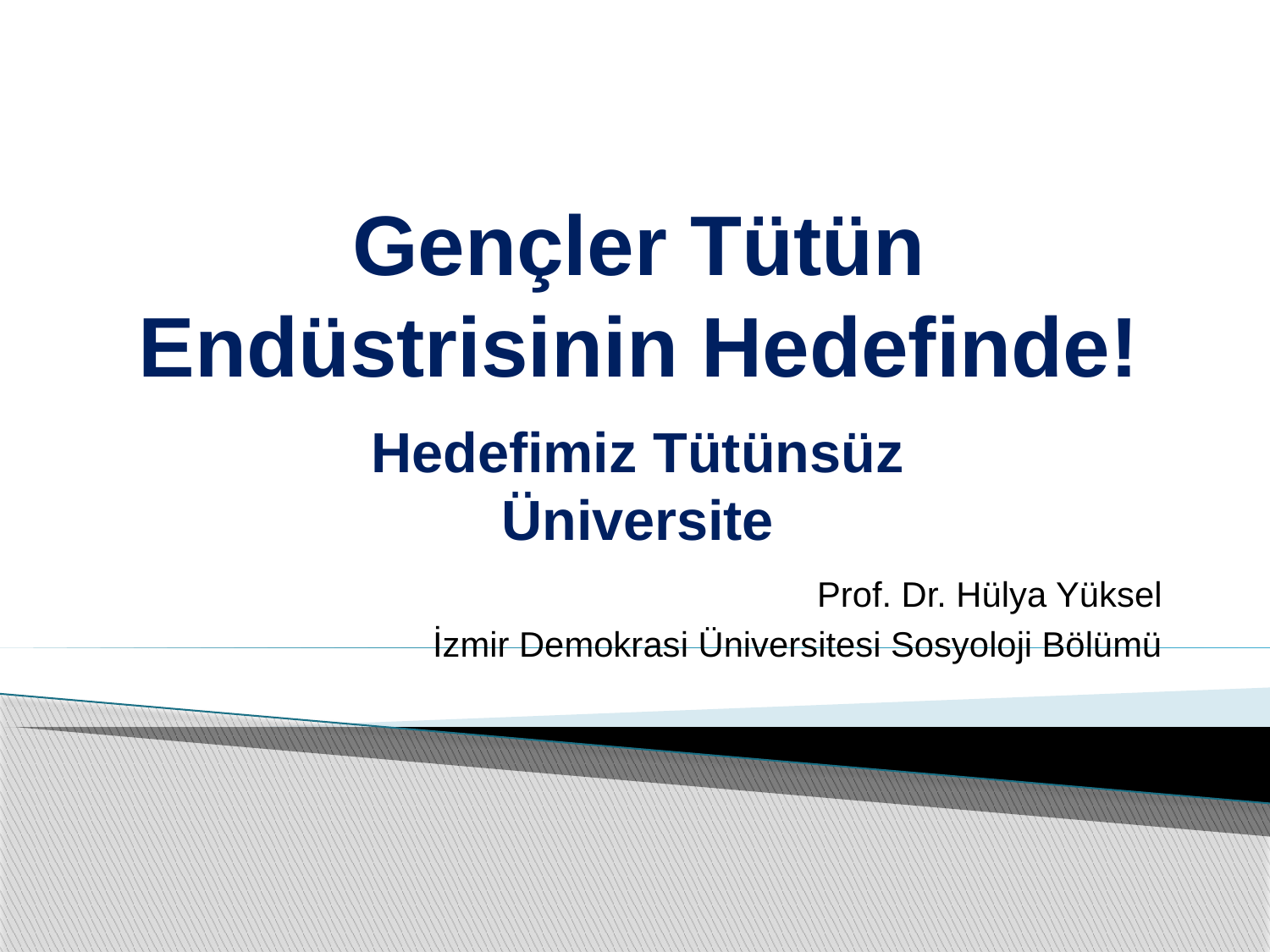

# Gençler Tütün Endüstrisinin Hedefinde!
Hedefimiz Tütünsüz Üniversite
Prof. Dr. Hülya Yüksel
İzmir Demokrasi Üniversitesi Sosyoloji Bölümü